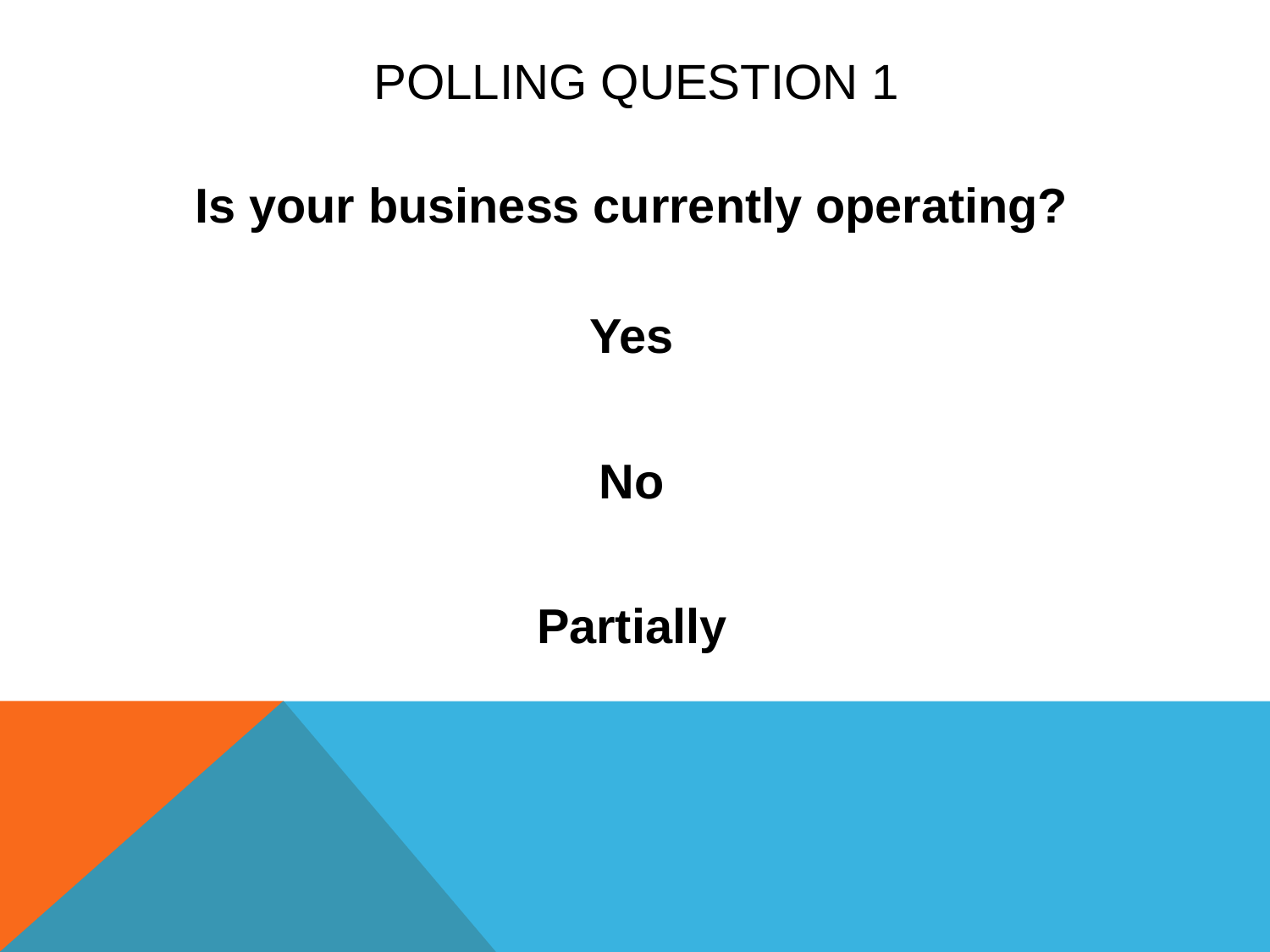

# Polling question 1
Is your business currently operating?
Yes

No

Partially